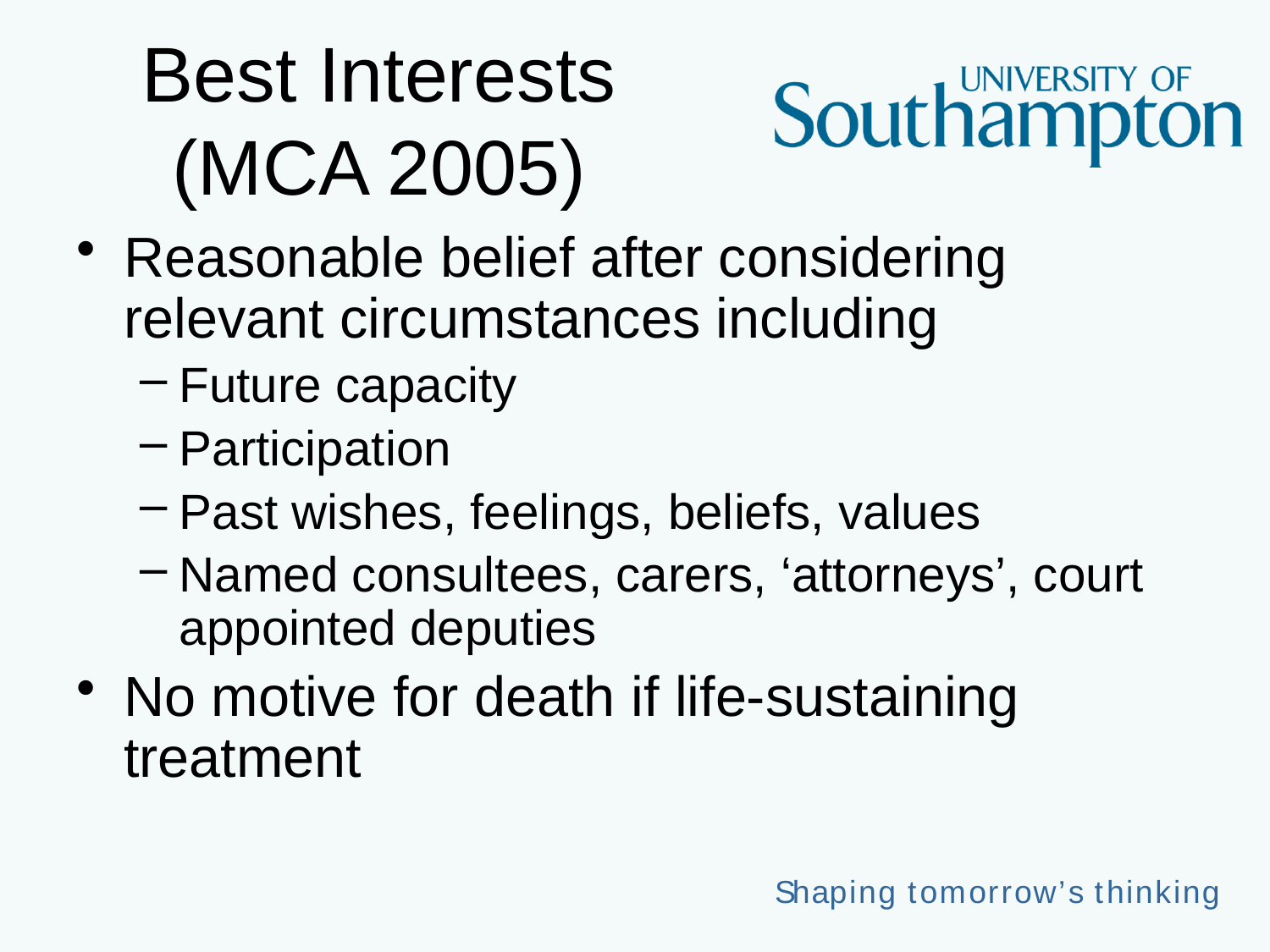

# Best Interests (MCA 2005)
Reasonable belief after considering relevant circumstances including
Future capacity
Participation
Past wishes, feelings, beliefs, values
Named consultees, carers, ‘attorneys’, court appointed deputies
No motive for death if life-sustaining treatment